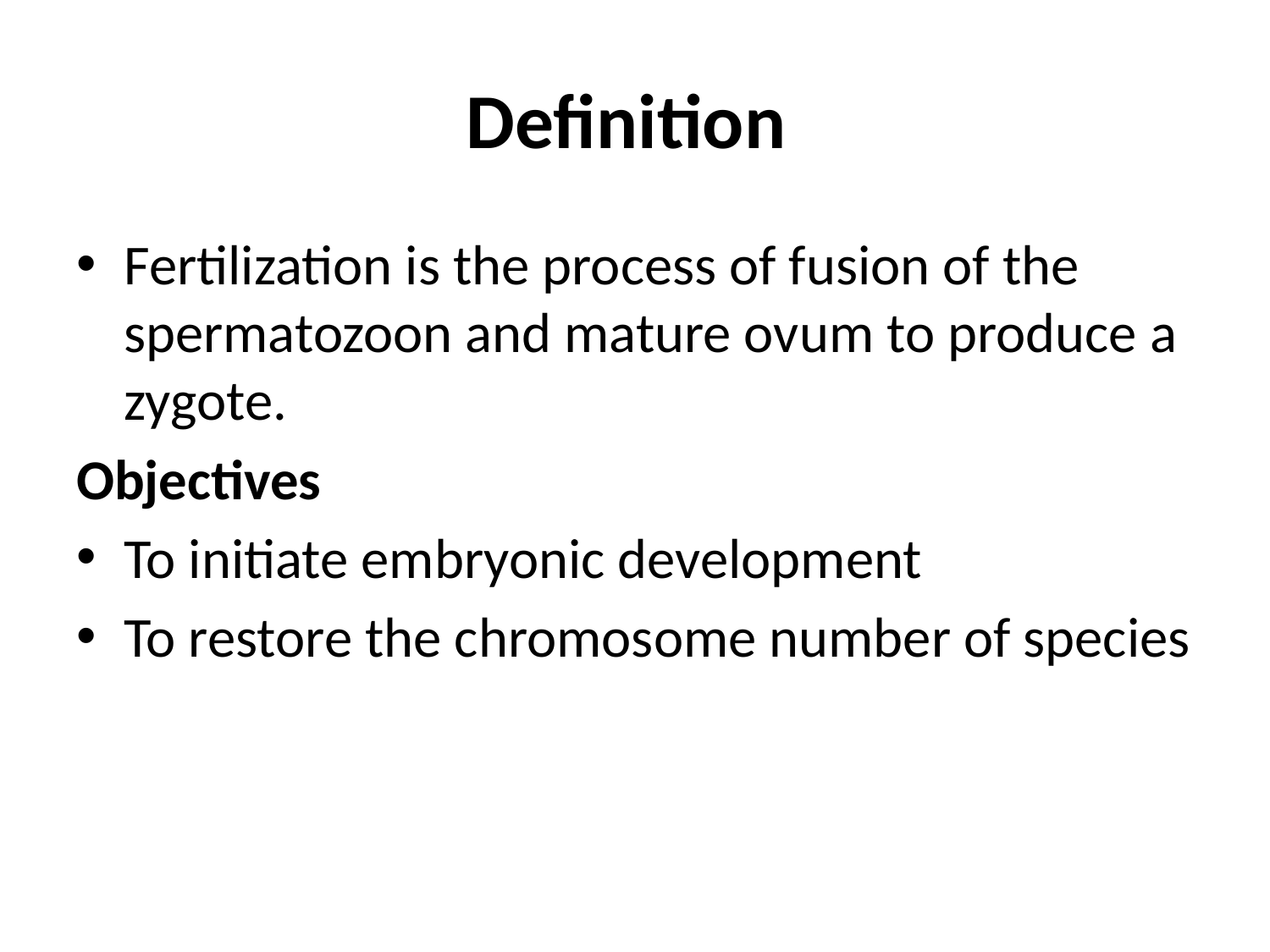

# Definition
Fertilization is the process of fusion of the spermatozoon and mature ovum to produce a zygote.
Objectives
To initiate embryonic development
To restore the chromosome number of species